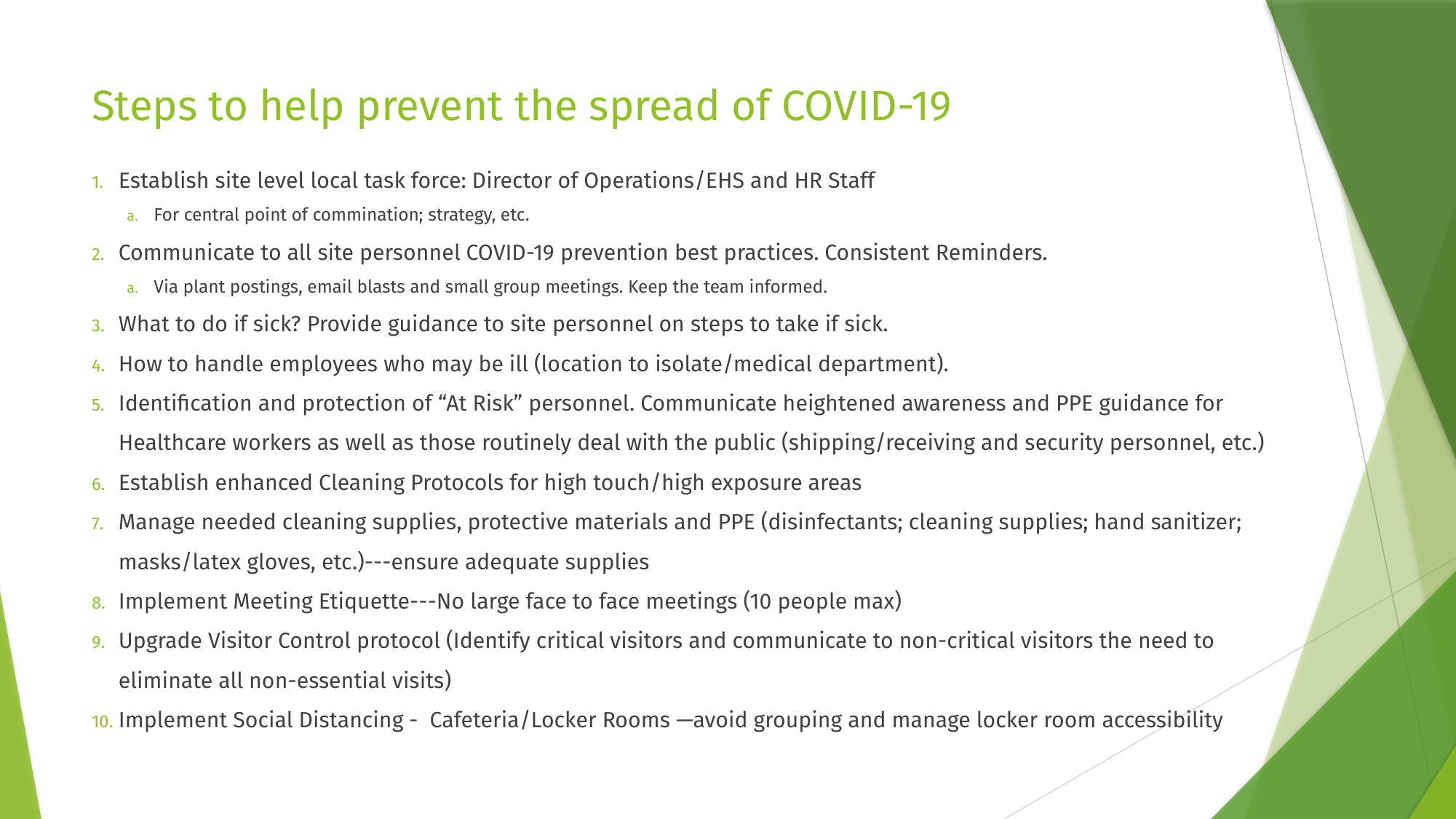

# Steps to help prevent the spread of COVID-19
Establish site level local task force: Director of Operations/EHS and HR Staff
For central point of commination; strategy, etc.
Communicate to all site personnel COVID-19 prevention best practices. Consistent Reminders.
Via plant postings, email blasts and small group meetings. Keep the team informed.
What to do if sick? Provide guidance to site personnel on steps to take if sick.
How to handle employees who may be ill (location to isolate/medical department).
Identification and protection of “At Risk” personnel. Communicate heightened awareness and PPE guidance for Healthcare workers as well as those routinely deal with the public (shipping/receiving and security personnel, etc.)
Establish enhanced Cleaning Protocols for high touch/high exposure areas
Manage needed cleaning supplies, protective materials and PPE (disinfectants; cleaning supplies; hand sanitizer; masks/latex gloves, etc.)---ensure adequate supplies
Implement Meeting Etiquette---No large face to face meetings (10 people max)
Upgrade Visitor Control protocol (Identify critical visitors and communicate to non-critical visitors the need to eliminate all non-essential visits)
Implement Social Distancing -  Cafeteria/Locker Rooms —avoid grouping and manage locker room accessibility